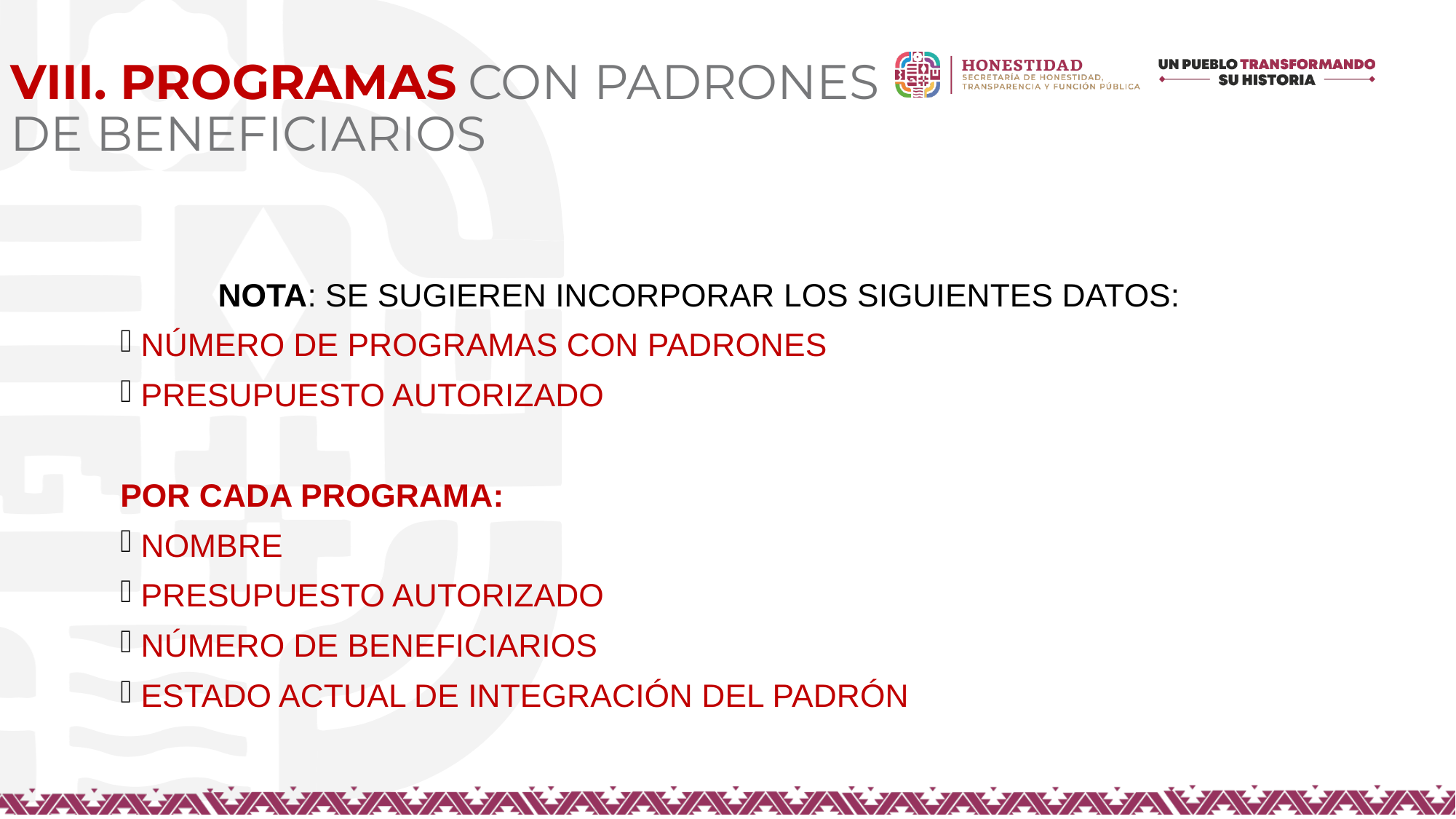

VIII. PROGRAMAS CON PADRONES DE BENEFICIARIOS
NOTA: SE SUGIEREN INCORPORAR LOS SIGUIENTES DATOS:
NÚMERO DE PROGRAMAS CON PADRONES
PRESUPUESTO AUTORIZADO

POR CADA PROGRAMA:
NOMBRE
PRESUPUESTO AUTORIZADO
NÚMERO DE BENEFICIARIOS
ESTADO ACTUAL DE INTEGRACIÓN DEL PADRÓN